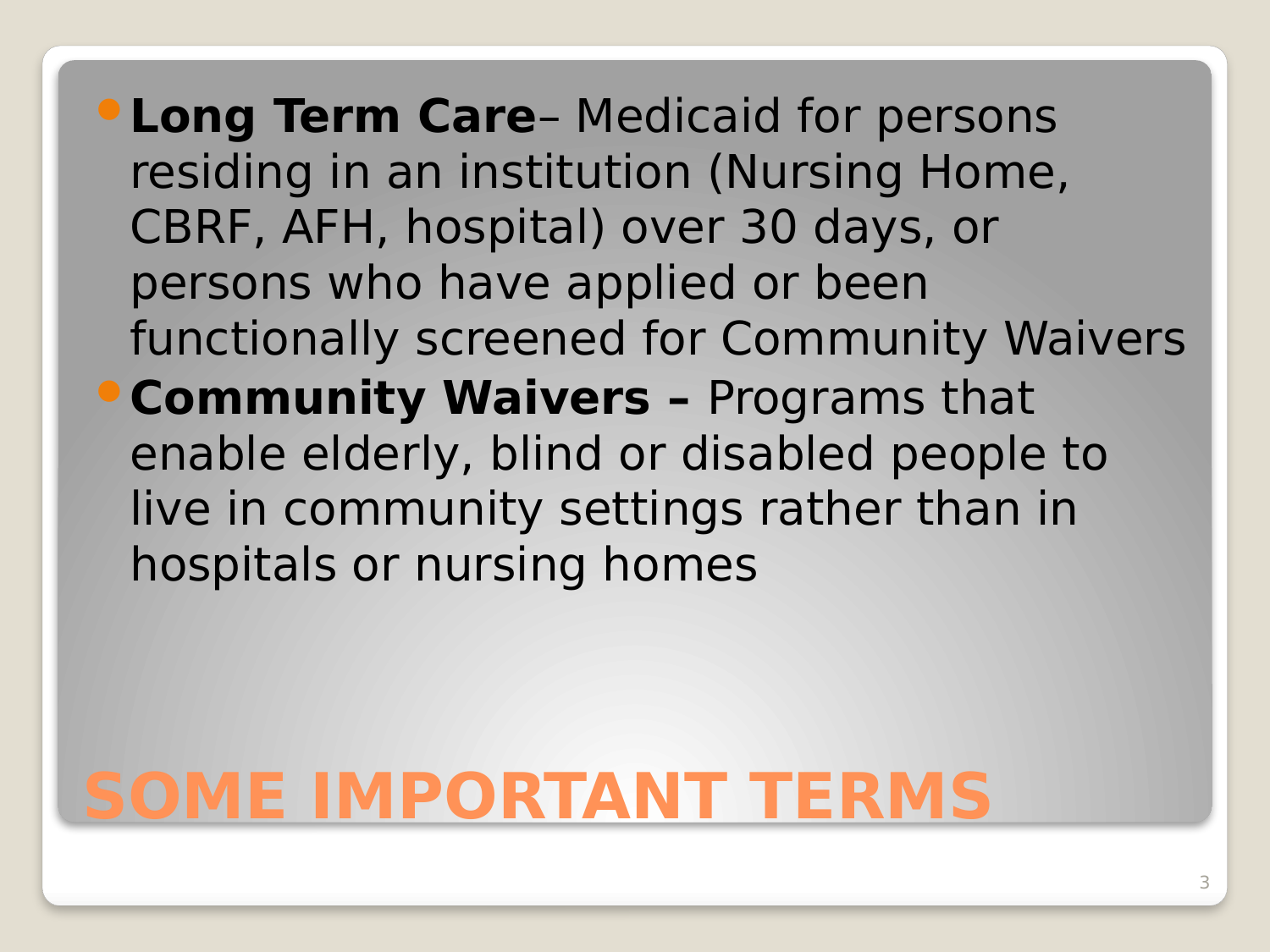

Long Term Care– Medicaid for persons residing in an institution (Nursing Home, CBRF, AFH, hospital) over 30 days, or persons who have applied or been functionally screened for Community Waivers
Community Waivers – Programs that enable elderly, blind or disabled people to live in community settings rather than in hospitals or nursing homes
# SOME IMPORTANT TERMS
3